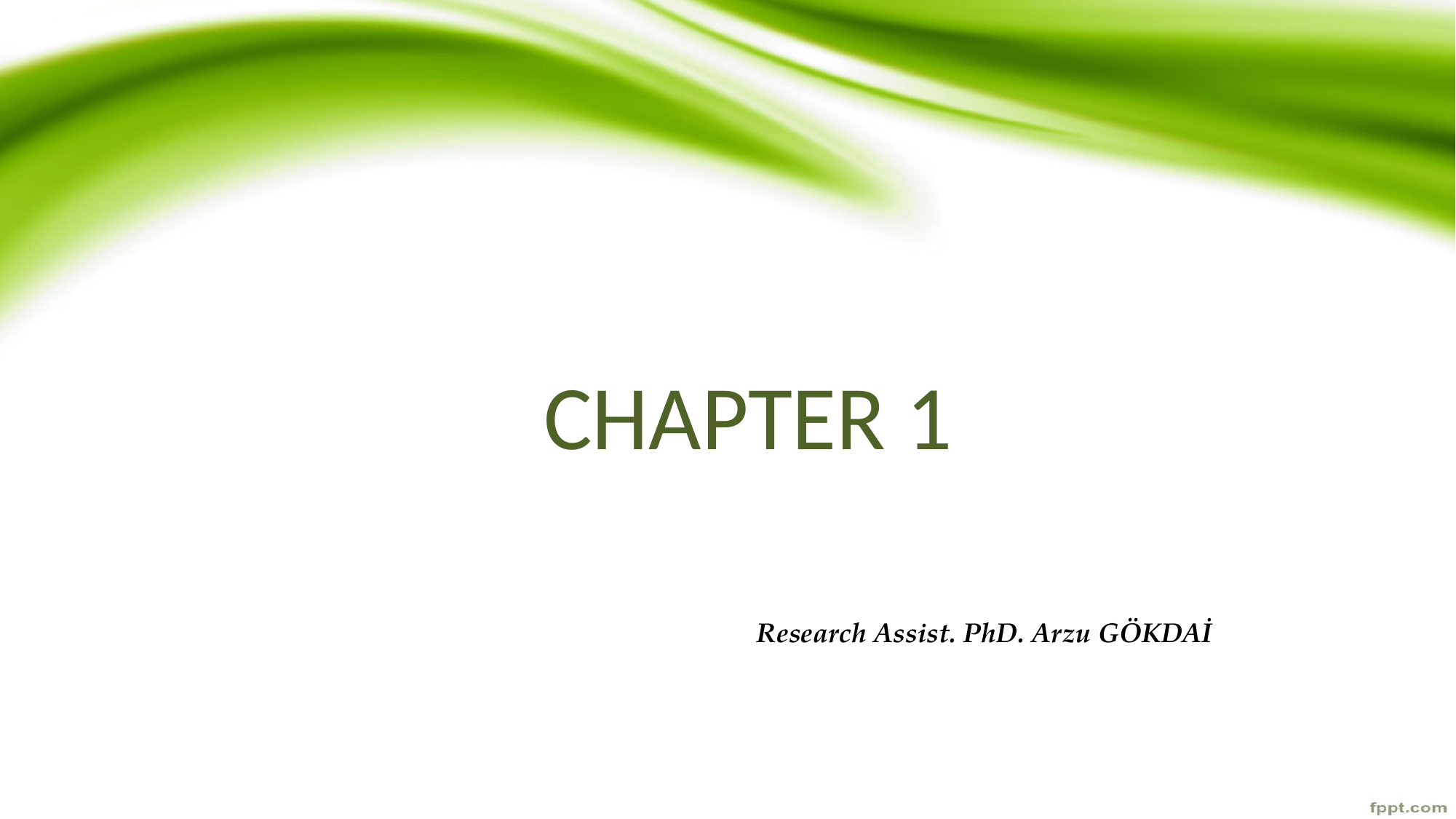

CHAPTER 1
Research Assist. PhD. Arzu GÖKDAİ